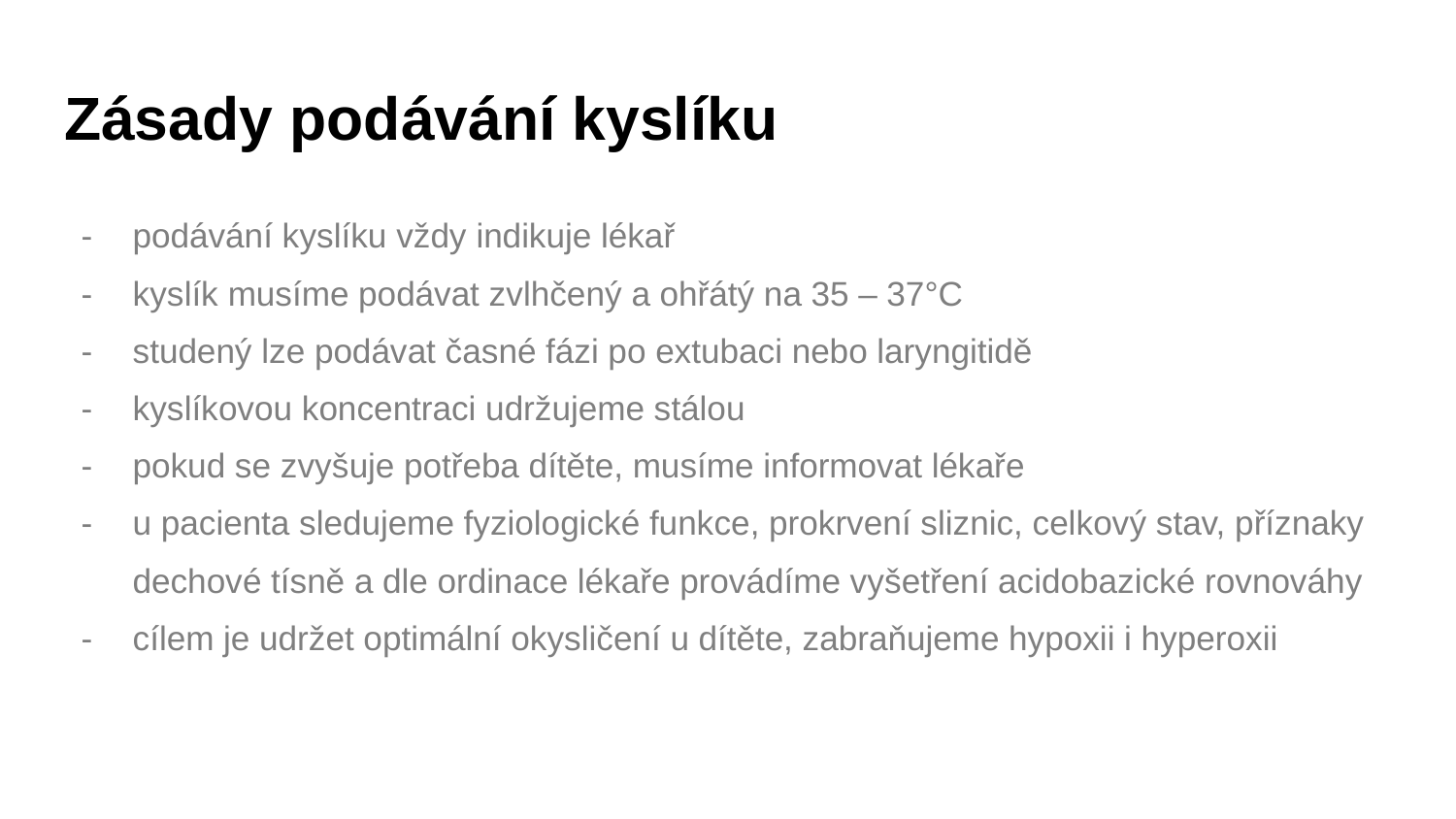

# Zásady podávání kyslíku
podávání kyslíku vždy indikuje lékař
kyslík musíme podávat zvlhčený a ohřátý na 35 – 37°C
studený lze podávat časné fázi po extubaci nebo laryngitidě
kyslíkovou koncentraci udržujeme stálou
pokud se zvyšuje potřeba dítěte, musíme informovat lékaře
u pacienta sledujeme fyziologické funkce, prokrvení sliznic, celkový stav, příznaky dechové tísně a dle ordinace lékaře provádíme vyšetření acidobazické rovnováhy
cílem je udržet optimální okysličení u dítěte, zabraňujeme hypoxii i hyperoxii